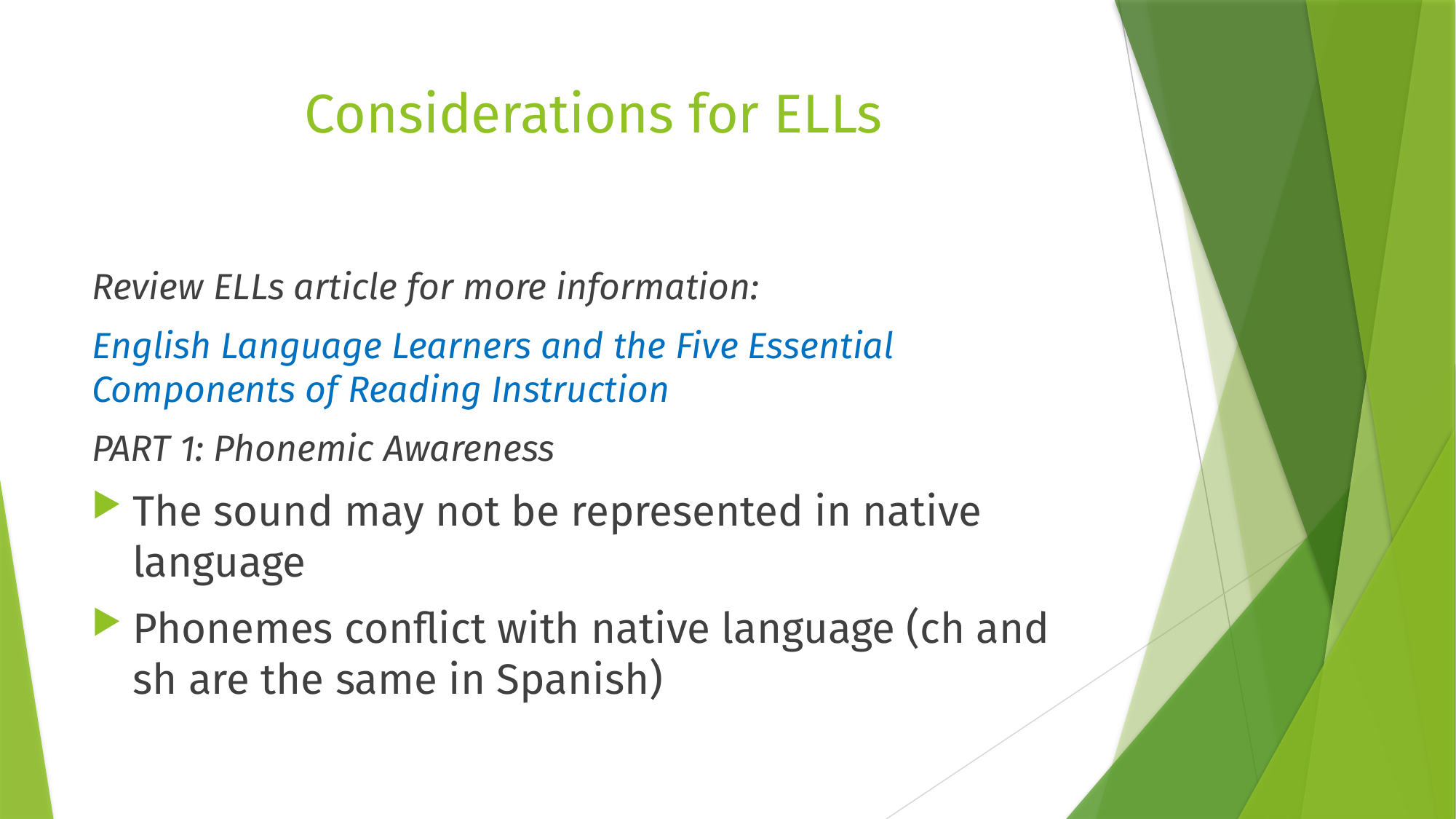

# Considerations for ELLs
Review ELLs article for more information:
English Language Learners and the Five Essential Components of Reading Instruction
PART 1: Phonemic Awareness
The sound may not be represented in native language
Phonemes conflict with native language (ch and sh are the same in Spanish)